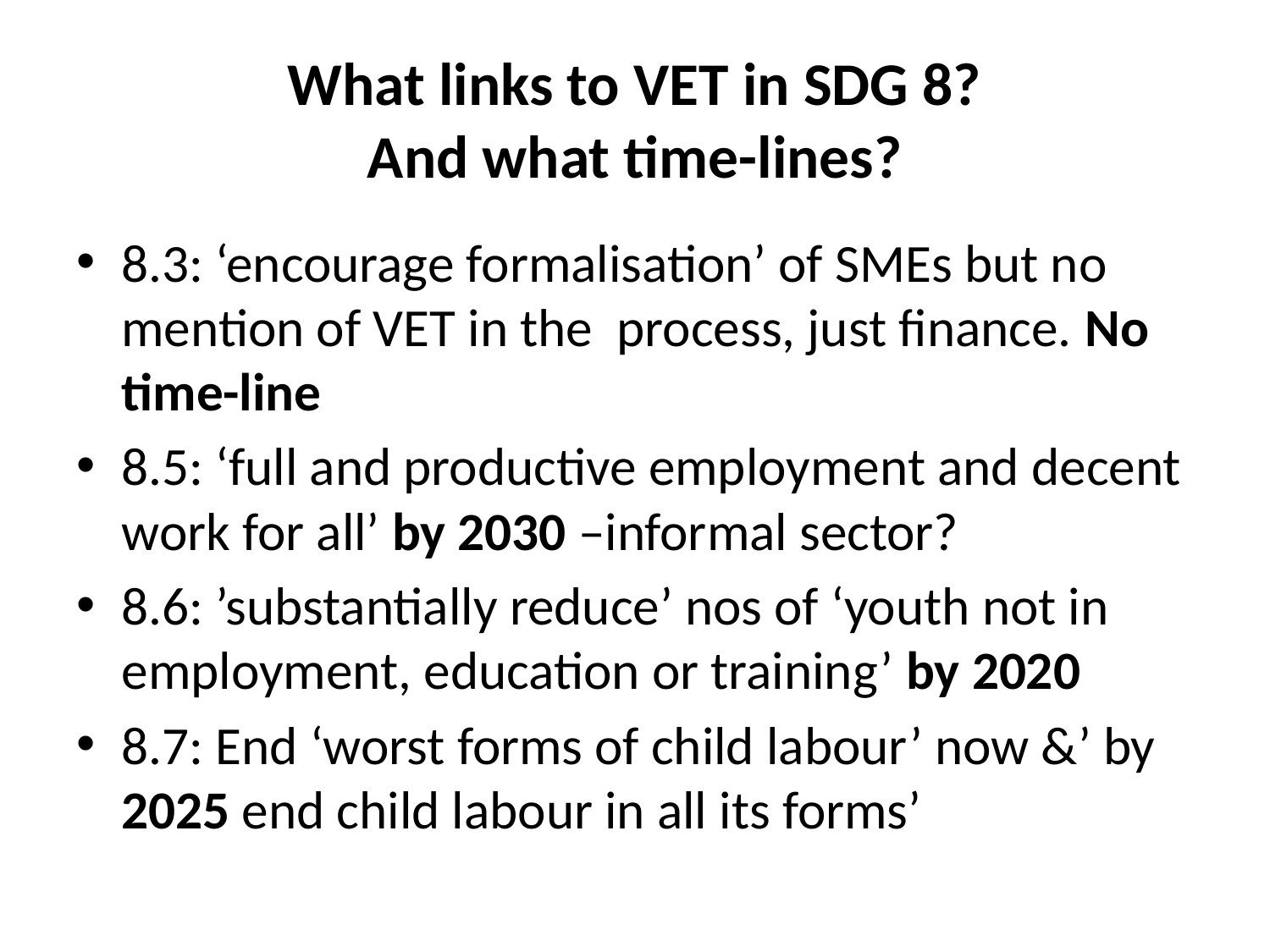

# What links to VET in SDG 8? And what time-lines?
8.3: ‘encourage formalisation’ of SMEs but no mention of VET in the  process, just finance. No time-line
8.5: ‘full and productive employment and decent work for all’ by 2030 –informal sector?
8.6: ’substantially reduce’ nos of ‘youth not in employment, education or training’ by 2020
8.7: End ‘worst forms of child labour’ now &’ by 2025 end child labour in all its forms’